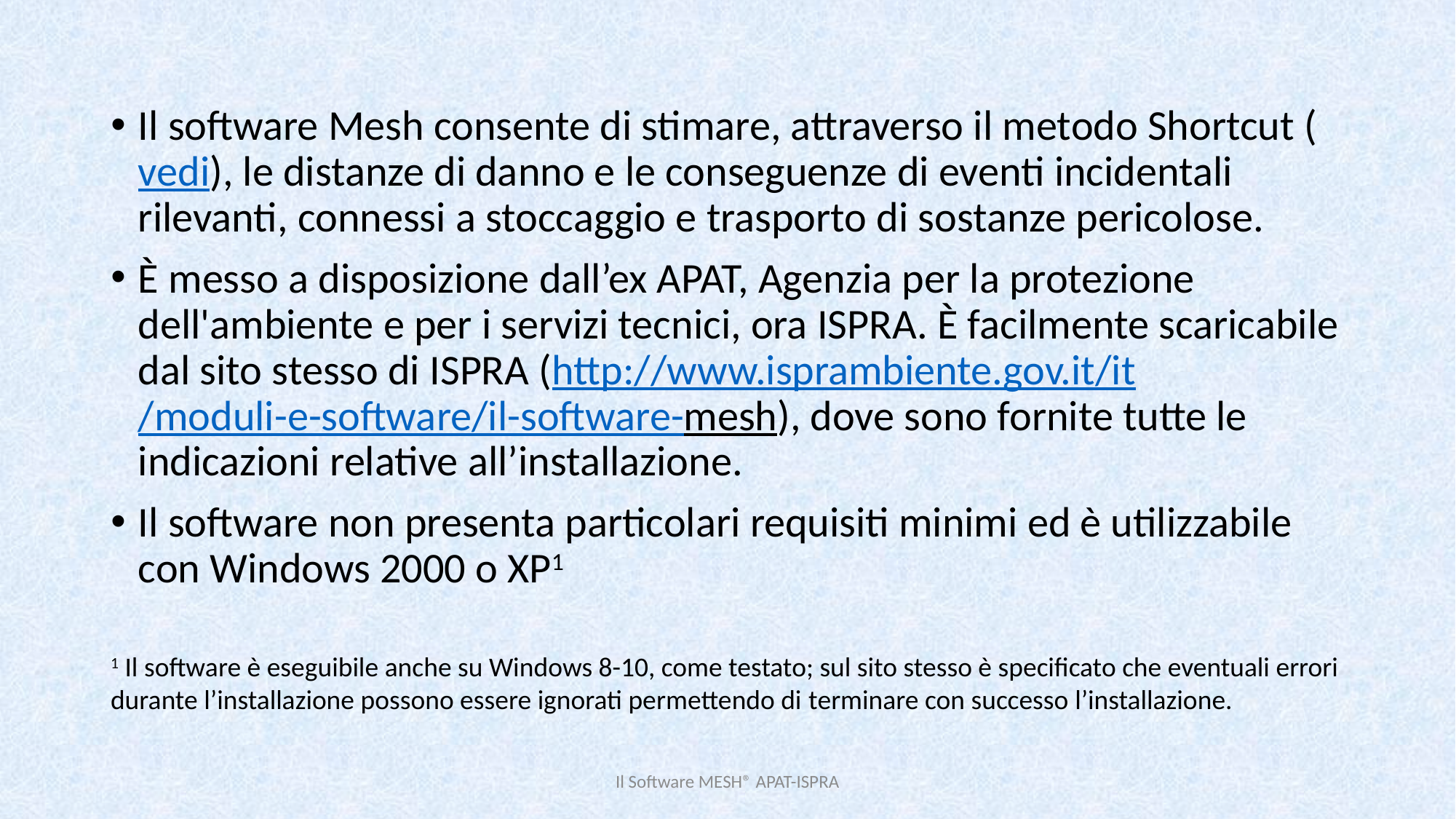

Scopo e finalità del programma
ente/autore e sito
specifiche hardware e software
Il software Mesh consente di stimare, attraverso il metodo Shortcut (vedi), le distanze di danno e le conseguenze di eventi incidentali rilevanti, connessi a stoccaggio e trasporto di sostanze pericolose.
È messo a disposizione dall’ex APAT, Agenzia per la protezione dell'ambiente e per i servizi tecnici, ora ISPRA. È facilmente scaricabile dal sito stesso di ISPRA (http://www.isprambiente.gov.it/it/moduli-e-software/il-software-mesh), dove sono fornite tutte le indicazioni relative all’installazione.
Il software non presenta particolari requisiti minimi ed è utilizzabile con Windows 2000 o XP1

1 Il software è eseguibile anche su Windows 8-10, come testato; sul sito stesso è specificato che eventuali errori durante l’installazione possono essere ignorati permettendo di terminare con successo l’installazione.
Il Software MESH® APAT-ISPRA